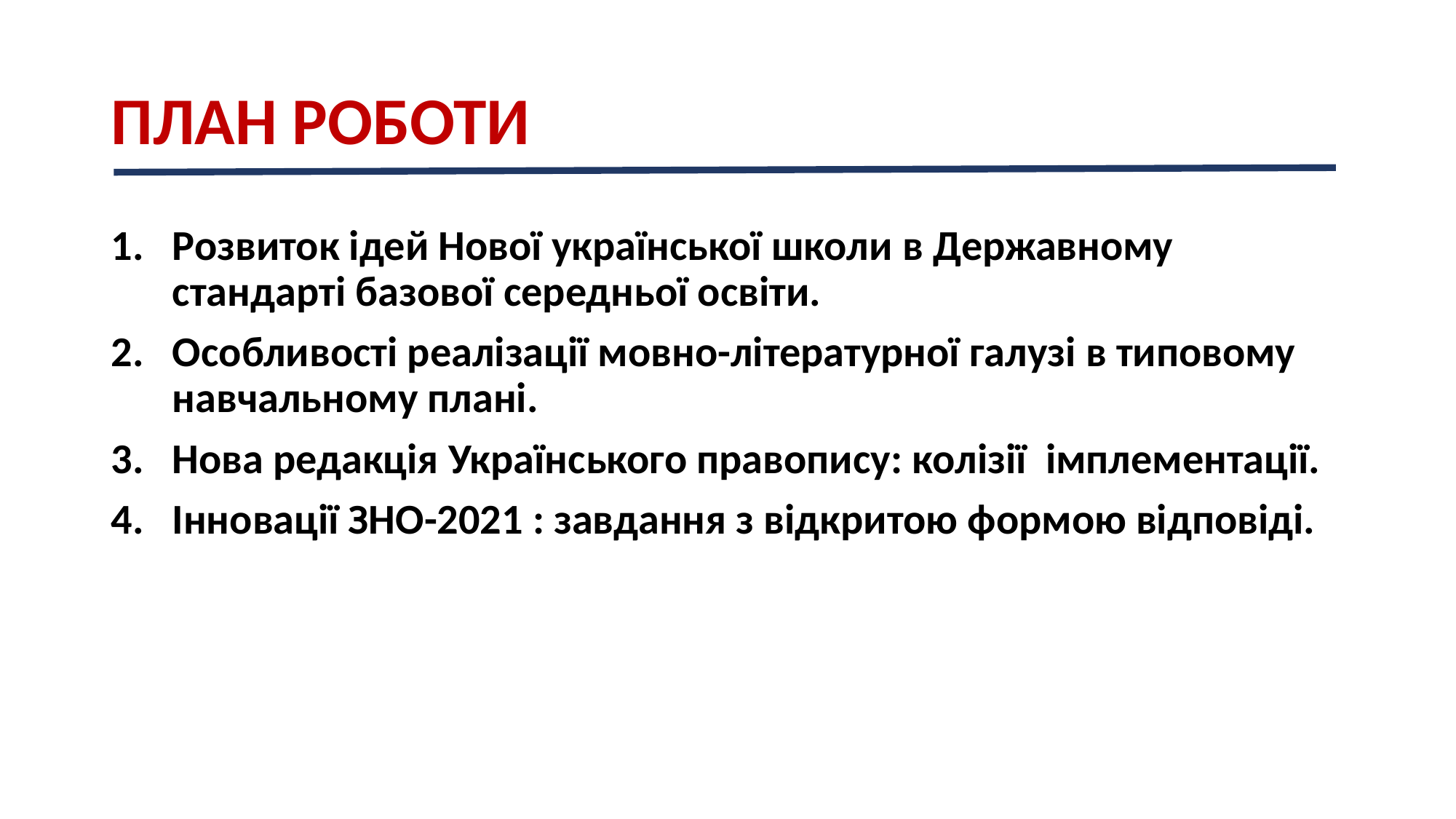

# ПЛАН РОБОТИ
Розвиток ідей Нової української школи в Державному стандарті базової середньої освіти.
Особливості реалізації мовно-літературної галузі в типовому навчальному плані.
Нова редакція Українського правопису: колізії  імплементації.
Інновації ЗНО-2021 : завдання з відкритою формою відповіді.